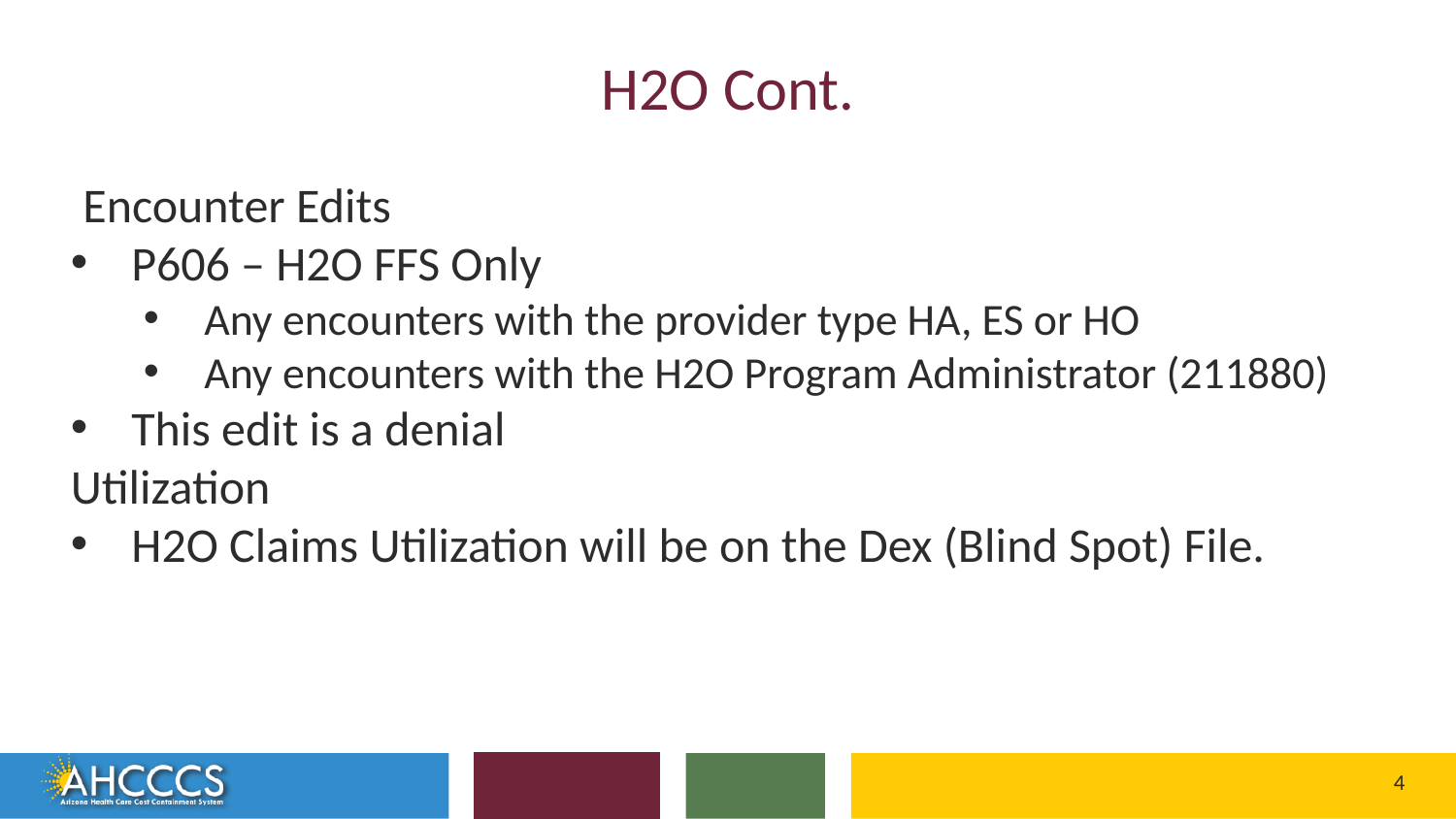

# H2O Cont.
Encounter Edits
P606 – H2O FFS Only
Any encounters with the provider type HA, ES or HO
Any encounters with the H2O Program Administrator (211880)
This edit is a denial
Utilization
H2O Claims Utilization will be on the Dex (Blind Spot) File.